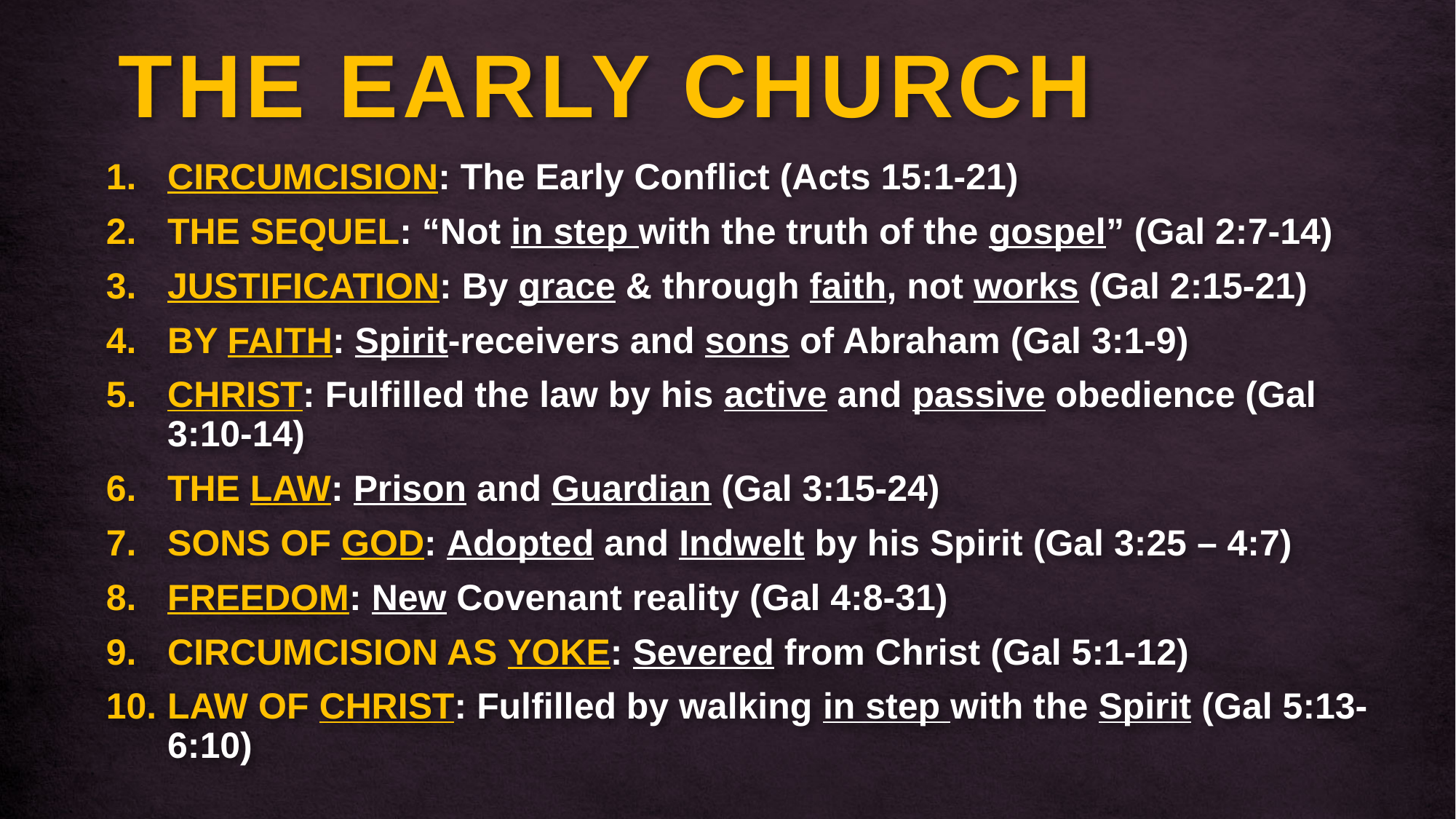

# THE EARLY CHURCH
CIRCUMCISION: The Early Conflict (Acts 15:1-21)
THE SEQUEL: “Not in step with the truth of the gospel” (Gal 2:7-14)
JUSTIFICATION: By grace & through faith, not works (Gal 2:15-21)
BY FAITH: Spirit-receivers and sons of Abraham (Gal 3:1-9)
CHRIST: Fulfilled the law by his active and passive obedience (Gal 3:10-14)
THE LAW: Prison and Guardian (Gal 3:15-24)
SONS OF GOD: Adopted and Indwelt by his Spirit (Gal 3:25 – 4:7)
FREEDOM: New Covenant reality (Gal 4:8-31)
CIRCUMCISION AS YOKE: Severed from Christ (Gal 5:1-12)
LAW OF CHRIST: Fulfilled by walking in step with the Spirit (Gal 5:13-6:10)